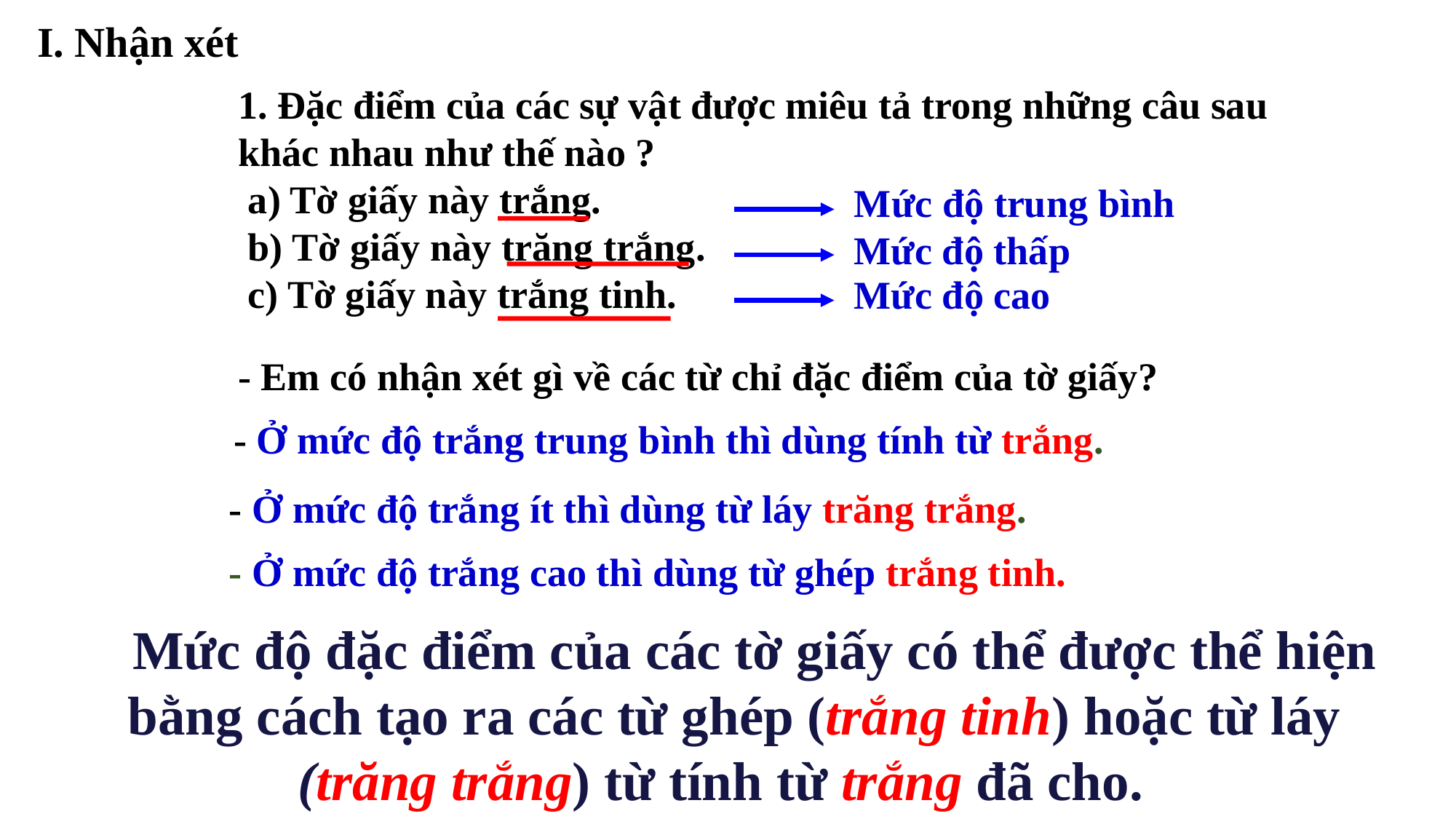

I. Nhận xét
1. Đặc điểm của các sự vật được miêu tả trong những câu sau khác nhau như thế nào ?
 a) Tờ giấy này trắng.
 b) Tờ giấy này trăng trắng.
 c) Tờ giấy này trắng tinh.
Mức độ trung bình

Mức độ thấp

Mức độ cao

- Em có nhận xét gì về các từ chỉ đặc điểm của tờ giấy?
- Ở mức độ trắng trung bình thì dùng tính từ trắng.
- Ở mức độ trắng ít thì dùng từ láy trăng trắng.
- Ở mức độ trắng cao thì dùng từ ghép trắng tinh.
   Mức độ đặc điểm của các tờ giấy có thể được thể hiện bằng cách tạo ra các từ ghép (trắng tinh) hoặc từ láy (trăng trắng) từ tính từ trắng đã cho.